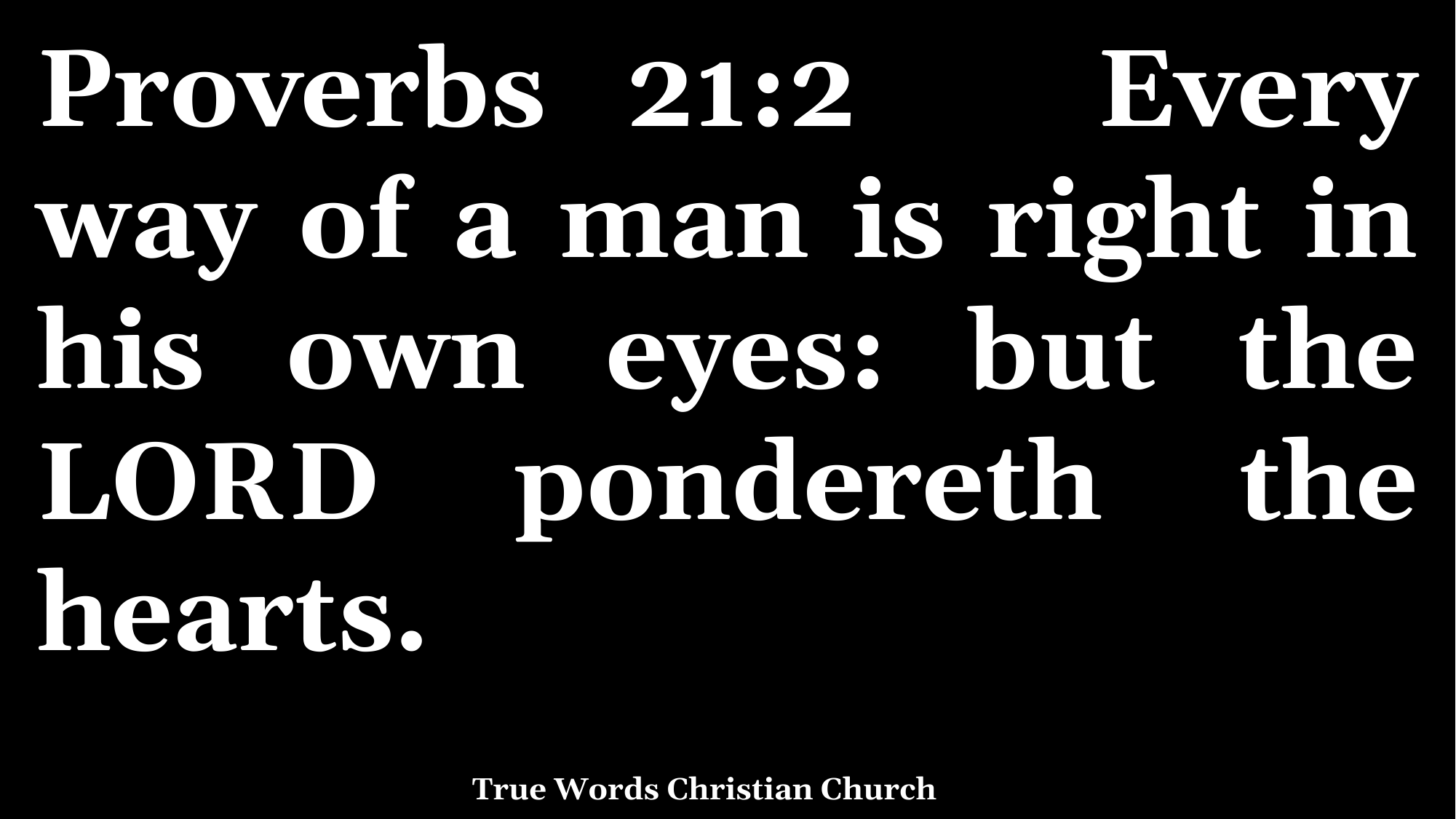

Proverbs 21:2   Every way of a man is right in his own eyes: but the LORD pondereth the hearts.
True Words Christian Church